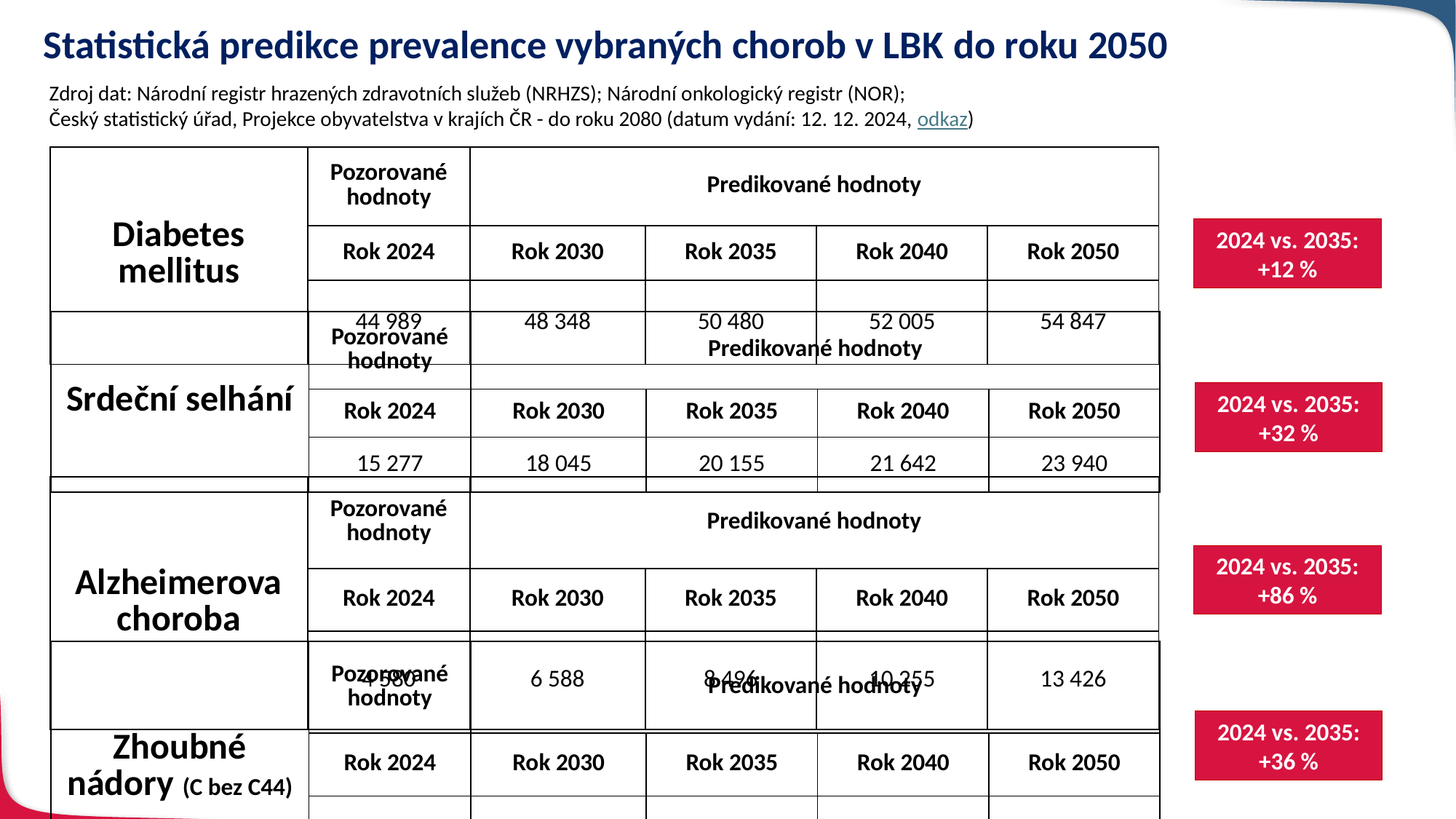

# Statistická predikce prevalence vybraných chorob v LBK do roku 2050
Zdroj dat: Národní registr hrazených zdravotních služeb (NRHZS); Národní onkologický registr (NOR);
Český statistický úřad, Projekce obyvatelstva v krajích ČR - do roku 2080 (datum vydání: 12. 12. 2024, odkaz)
| Diabetes mellitus | Pozorované hodnoty | Predikované hodnoty |  |  |  |
| --- | --- | --- | --- | --- | --- |
|  | Rok 2024 | Rok 2030 | Rok 2035 | Rok 2040 | Rok 2050 |
|  | 44 989 | 48 348 | 50 480 | 52 005 | 54 847 |
2024 vs. 2035:
+12 %
| Srdeční selhání | Pozorované hodnoty | Predikované hodnoty |  |  |  |
| --- | --- | --- | --- | --- | --- |
|  | Rok 2024 | Rok 2030 | Rok 2035 | Rok 2040 | Rok 2050 |
|  | 15 277 | 18 045 | 20 155 | 21 642 | 23 940 |
2024 vs. 2035:
+32 %
| Alzheimerova choroba | Pozorované hodnoty | Predikované hodnoty |  |  |  |
| --- | --- | --- | --- | --- | --- |
|  | Rok 2024 | Rok 2030 | Rok 2035 | Rok 2040 | Rok 2050 |
|  | 4 580 | 6 588 | 8 496 | 10 255 | 13 426 |
2024 vs. 2035:
+86 %
| Zhoubné nádory (C bez C44) | Pozorované hodnoty | Predikované hodnoty |  |  |  |
| --- | --- | --- | --- | --- | --- |
|  | Rok 2024 | Rok 2030 | Rok 2035 | Rok 2040 | Rok 2050 |
|  | 21 799 | 26 559 | 29 561 | 32 268 | 38 871 |
2024 vs. 2035:
+36 %